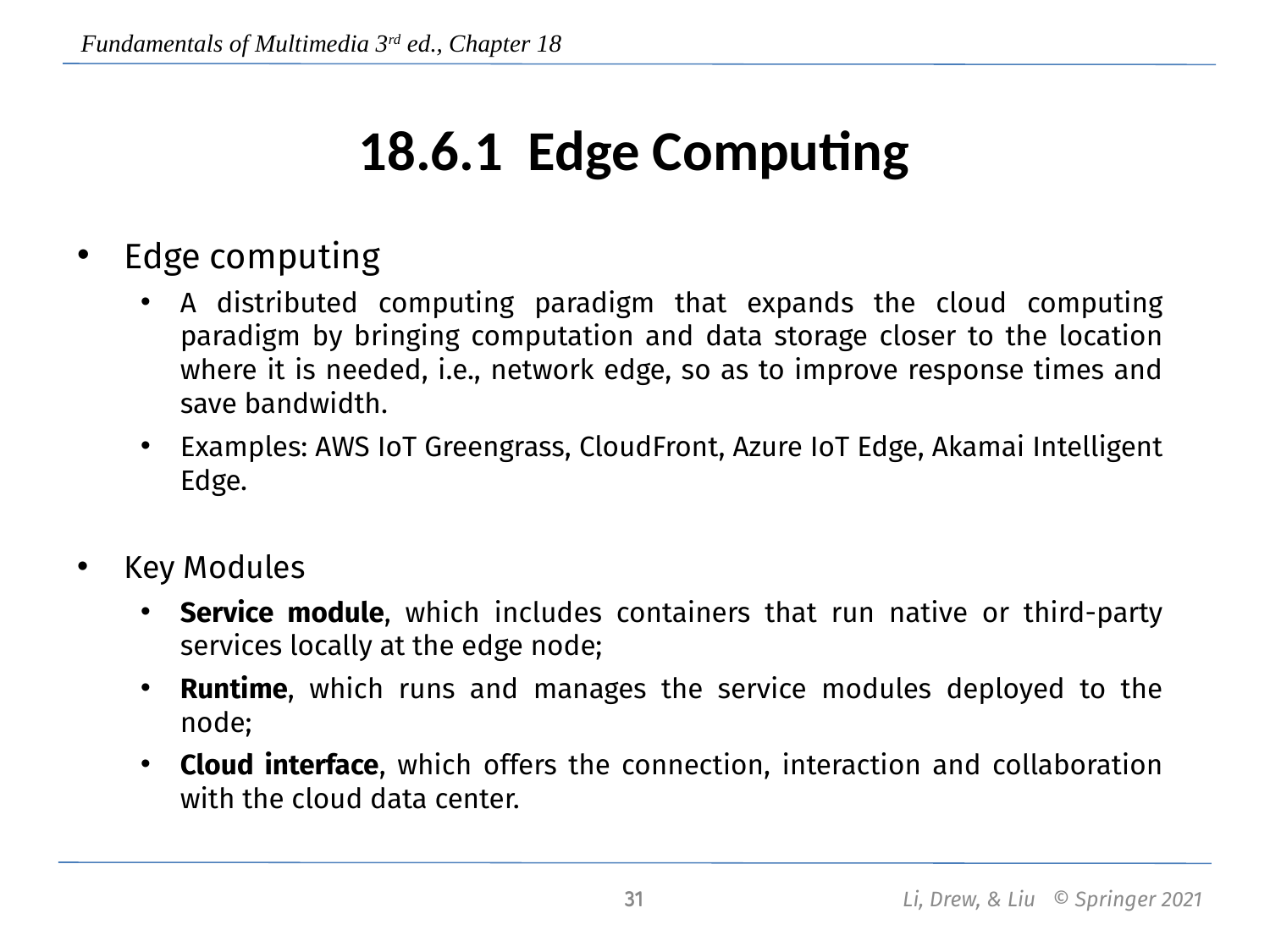

18.6.1  Edge Computing
Edge computing
A distributed computing paradigm that expands the cloud computing paradigm by bringing computation and data storage closer to the location where it is needed, i.e., network edge, so as to improve response times and save bandwidth.
Examples: AWS IoT Greengrass, CloudFront, Azure IoT Edge, Akamai Intelligent Edge.

Key Modules
Service module, which includes containers that run native or third-party services locally at the edge node;
Runtime, which runs and manages the service modules deployed to the node;
Cloud interface, which offers the connection, interaction and collaboration with the cloud data center.
31
31
Li, Drew, & Liu   © Springer 2021